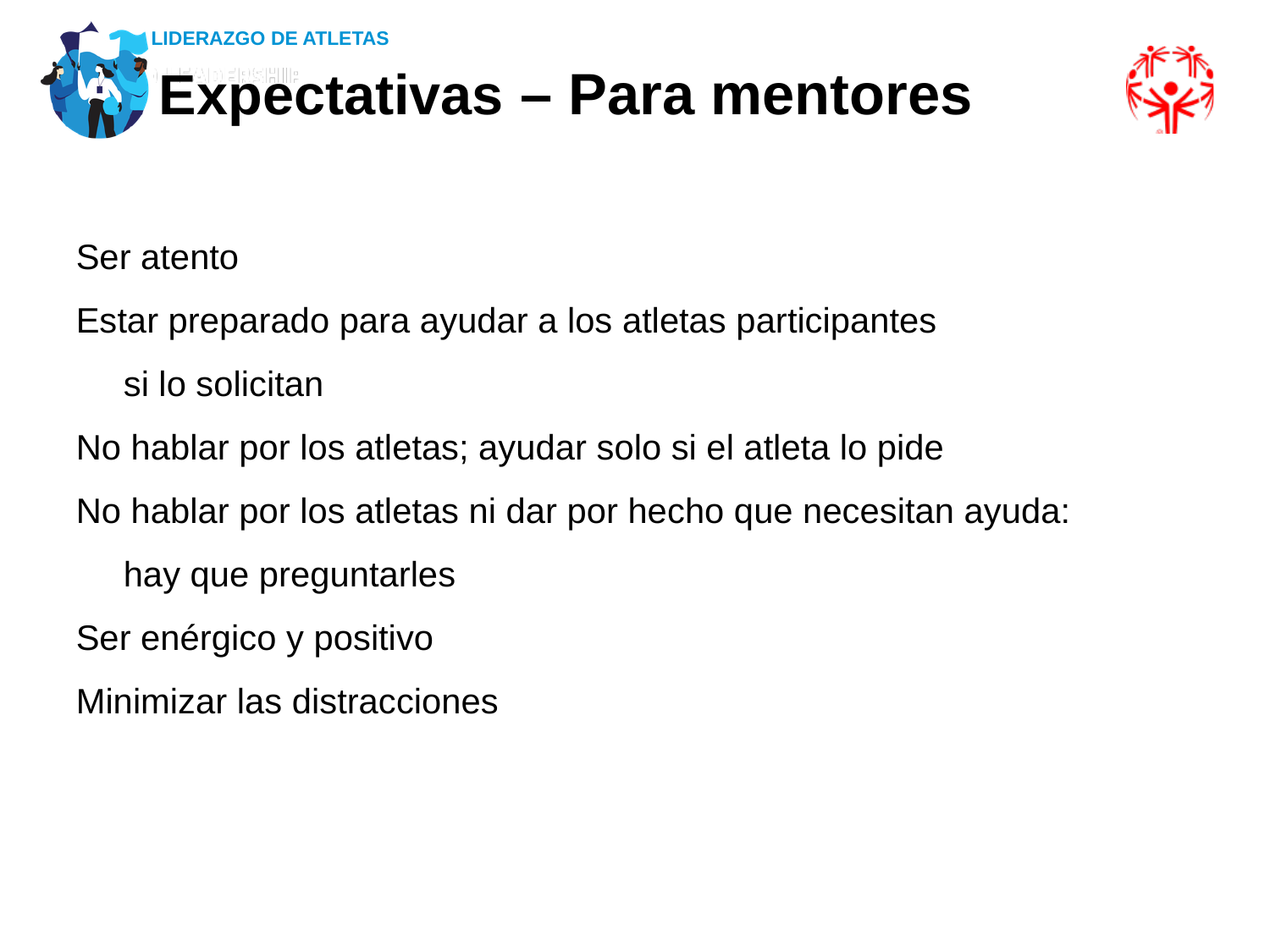

Expectativas – Para mentores
Ser atento
Estar preparado para ayudar a los atletas participantes
si lo solicitan
No hablar por los atletas; ayudar solo si el atleta lo pide
No hablar por los atletas ni dar por hecho que necesitan ayuda: hay que preguntarles
Ser enérgico y positivo
Minimizar las distracciones